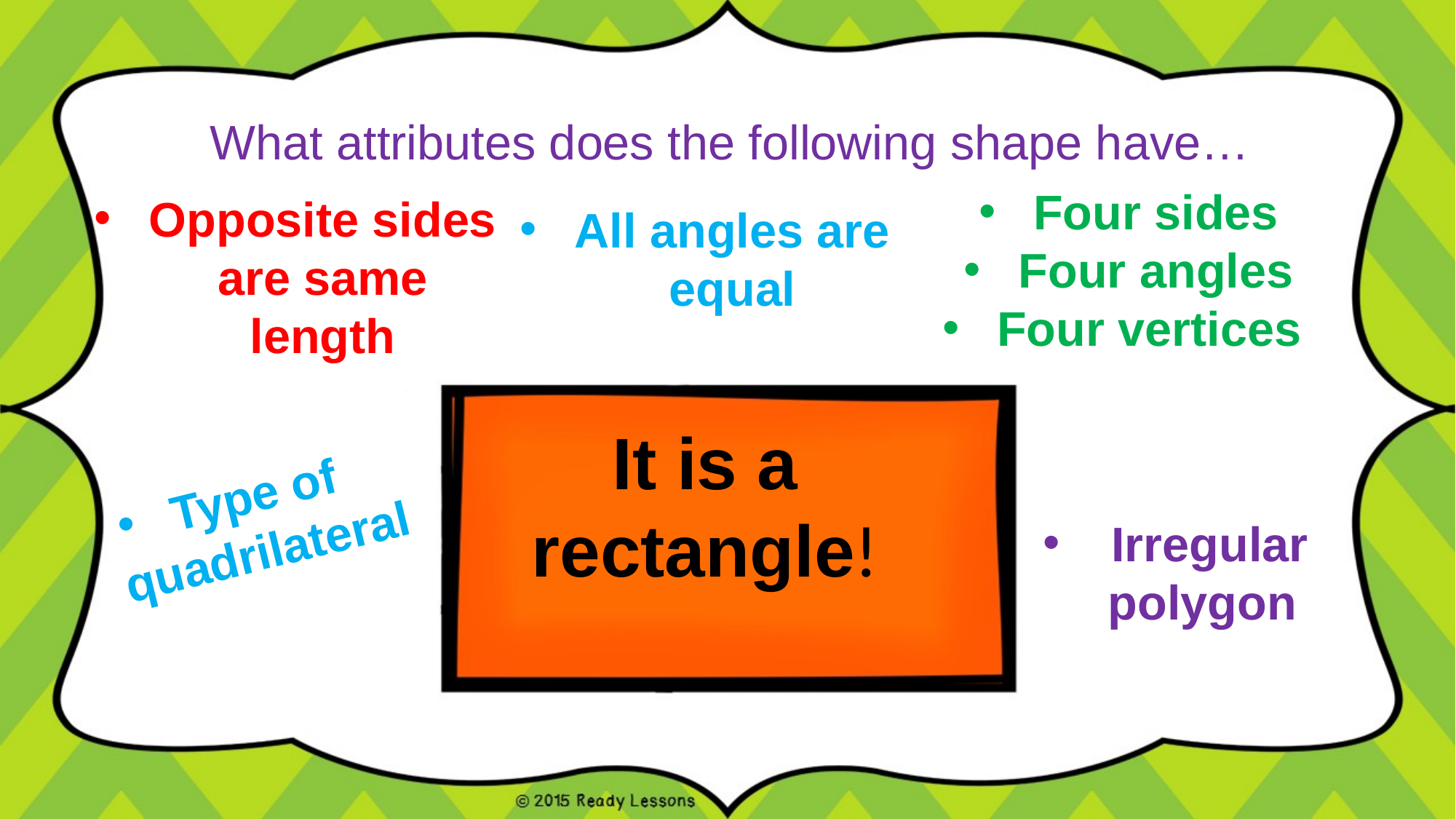

# What attributes does the following shape have…
Four sides
Four angles
Four vertices
Opposite sides are same length
All angles are equal
It is a rectangle!
Type of quadrilateral
Irregular
   polygon